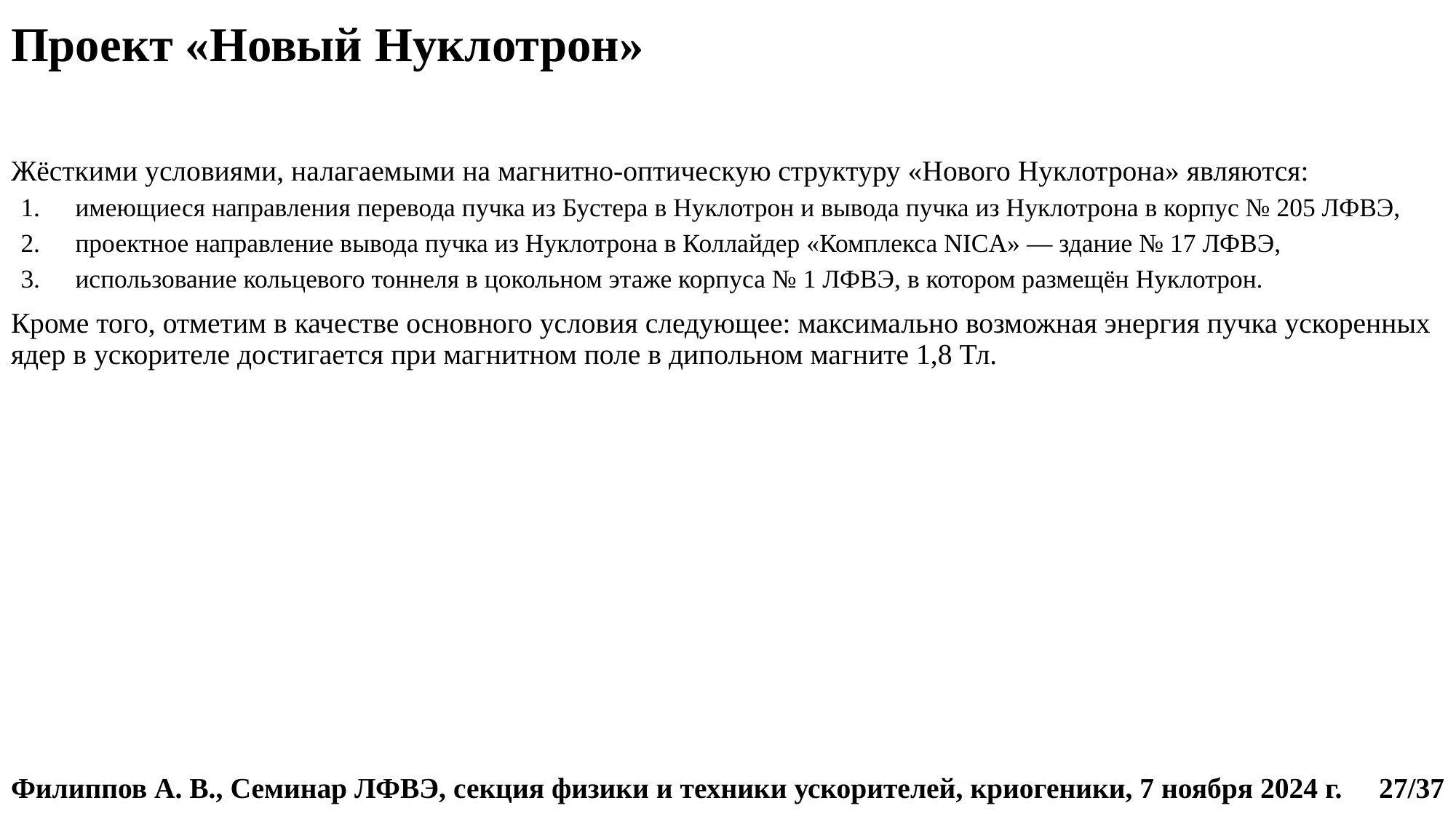

# Проект «Новый Нуклотрон»
Жёсткими условиями, налагаемыми на магнитно-оптическую структуру «Нового Нуклотрона» являются:
имеющиеся направления перевода пучка из Бустера в Нуклотрон и вывода пучка из Нуклотрона в корпус № 205 ЛФВЭ,
проектное направление вывода пучка из Нуклотрона в Коллайдер «Комплекса NICA» — здание № 17 ЛФВЭ,
использование кольцевого тоннеля в цокольном этаже корпуса № 1 ЛФВЭ, в котором размещён Нуклотрон.
Кроме того, отметим в качестве основного условия следующее: максимально возможная энергия пучка ускоренных ядер в ускорителе достигается при магнитном поле в дипольном магните 1,8 Тл.
27/37
Филиппов А. В., Семинар ЛФВЭ, секция физики и техники ускорителей, криогеники, 7 ноября 2024 г.